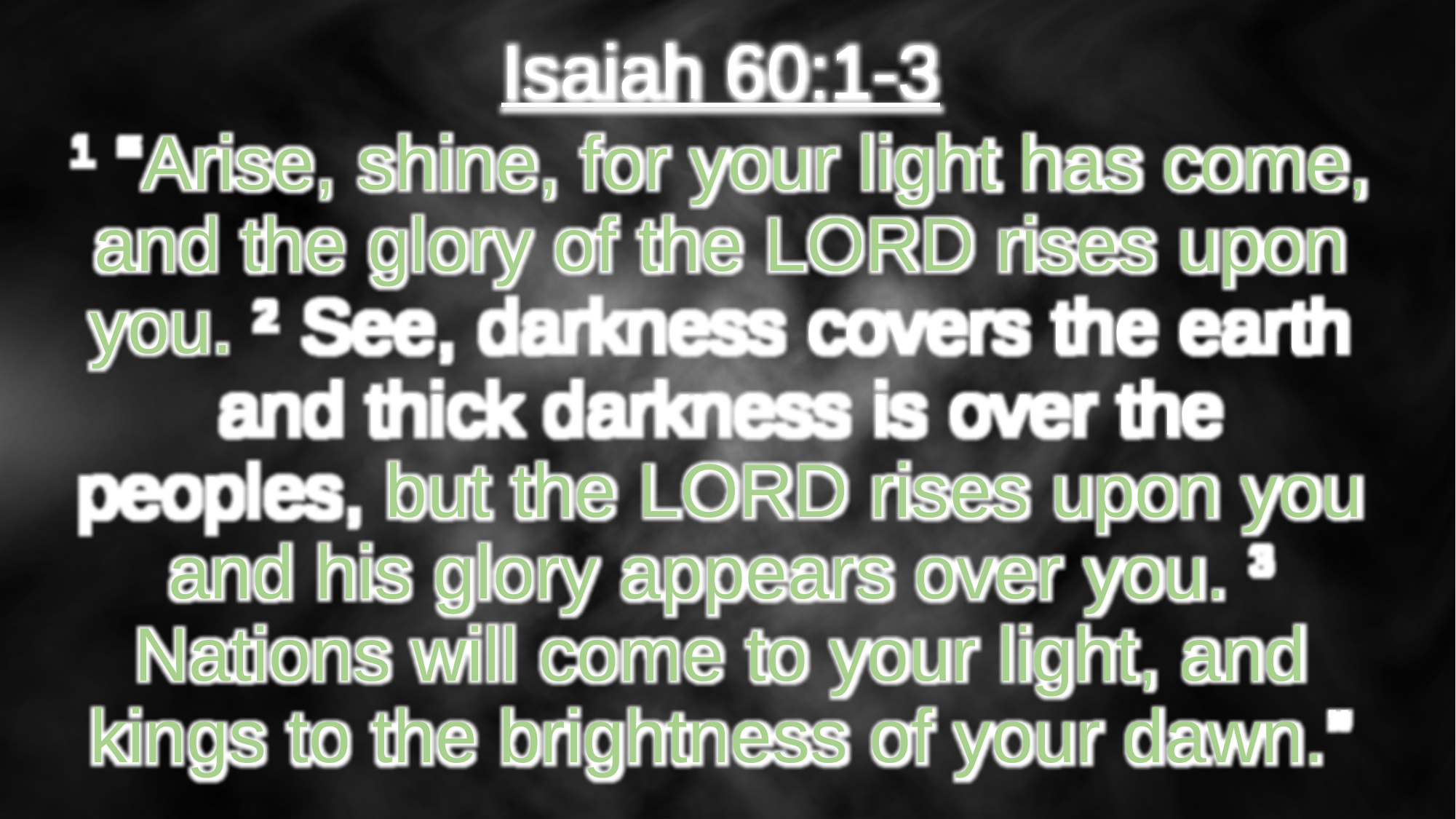

Isaiah 60:1-3
1 “Arise, shine, for your light has come, and the glory of the LORD rises upon you. 2 See, darkness covers the earth and thick darkness is over the peoples, but the LORD rises upon you and his glory appears over you. 3 Nations will come to your light, and kings to the brightness of your dawn.”